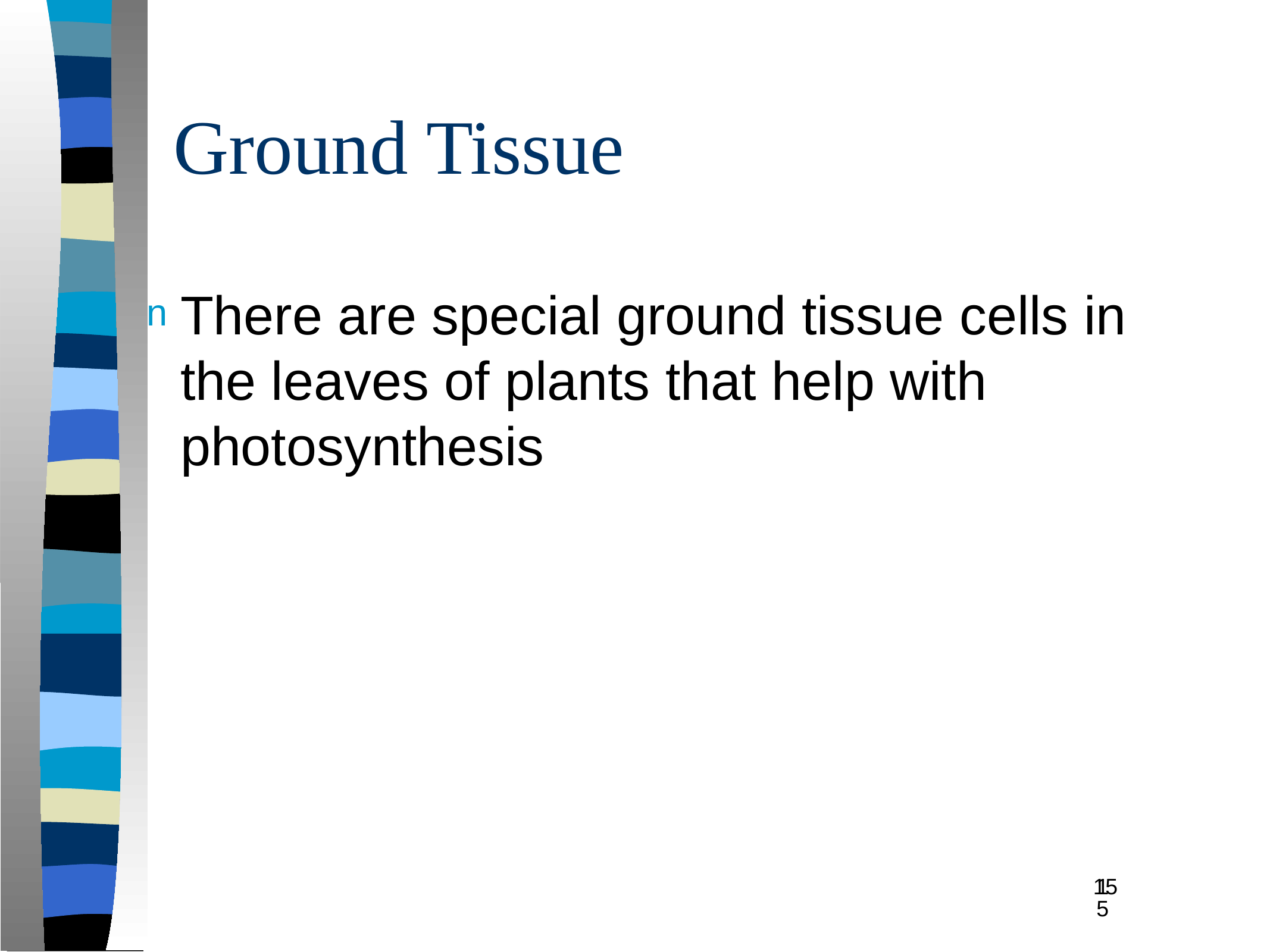

# Ground Tissue
There are special ground tissue cells in the leaves of plants that help with photosynthesis
15
15